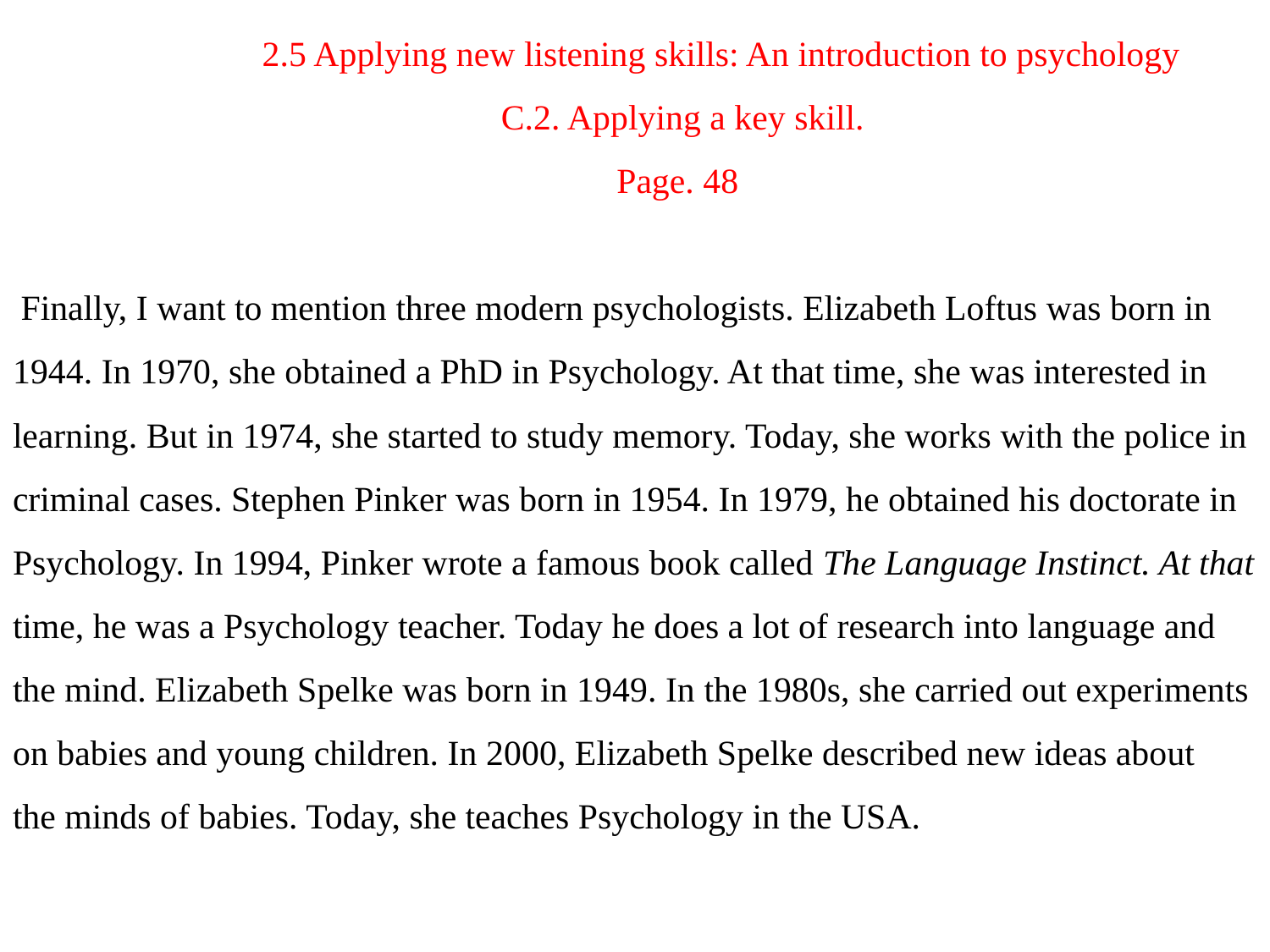

# 2.5 Applying new listening skills: An introduction to psychology C.2. Applying a key skill. Page. 48 Finally, I want to mention three modern psychologists. Elizabeth Loftus was born in 1944. In 1970, she obtained a PhD in Psychology. At that time, she was interested in learning. But in 1974, she started to study memory. Today, she works with the police in criminal cases. Stephen Pinker was born in 1954. In 1979, he obtained his doctorate in Psychology. In 1994, Pinker wrote a famous book called The Language Instinct. At that time, he was a Psychology teacher. Today he does a lot of research into language and the mind. Elizabeth Spelke was born in 1949. In the 1980s, she carried out experiments on babies and young children. In 2000, Elizabeth Spelke described new ideas about the minds of babies. Today, she teaches Psychology in the USA.